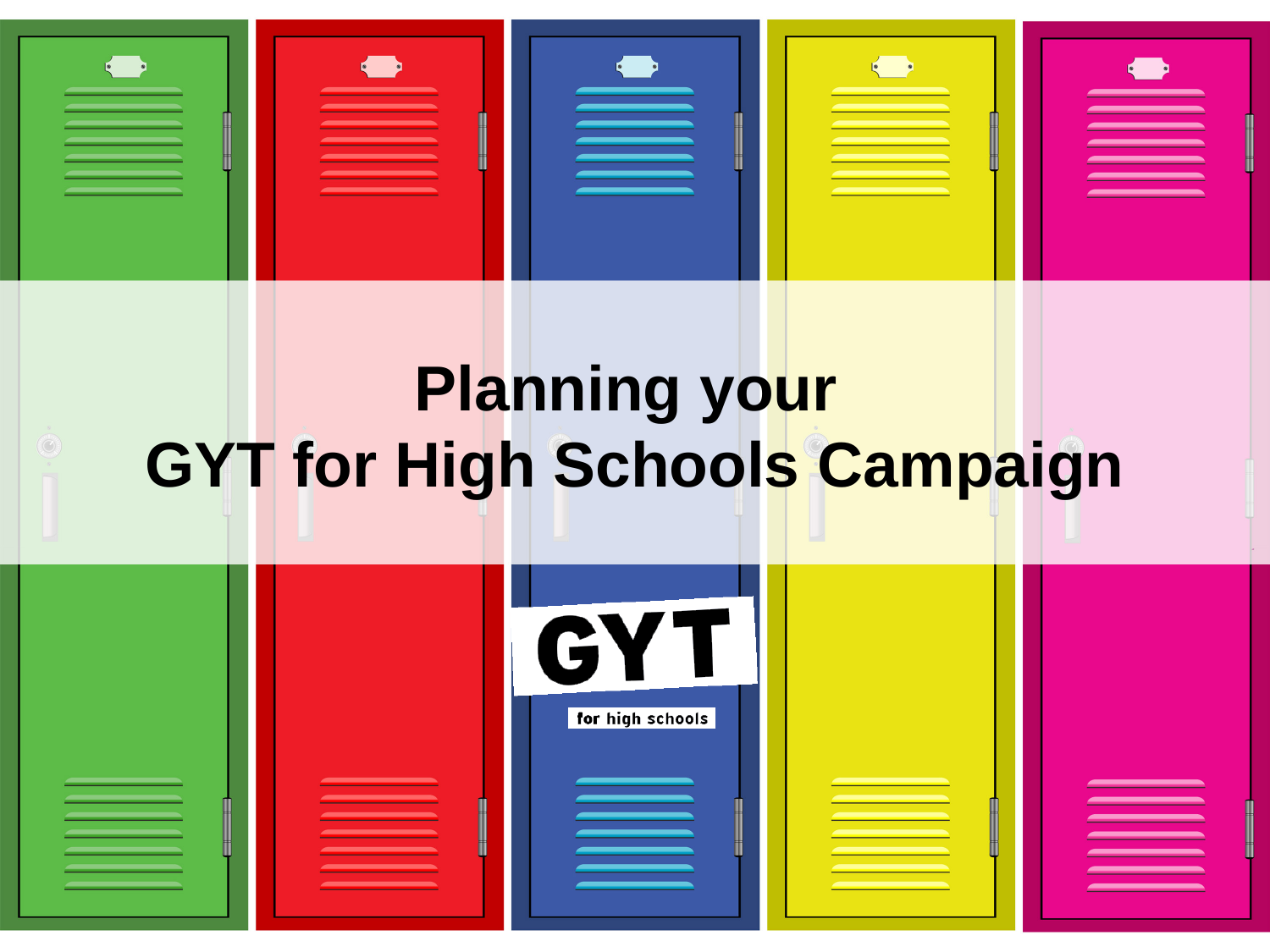

# Planning your GYT for High Schools Campaign